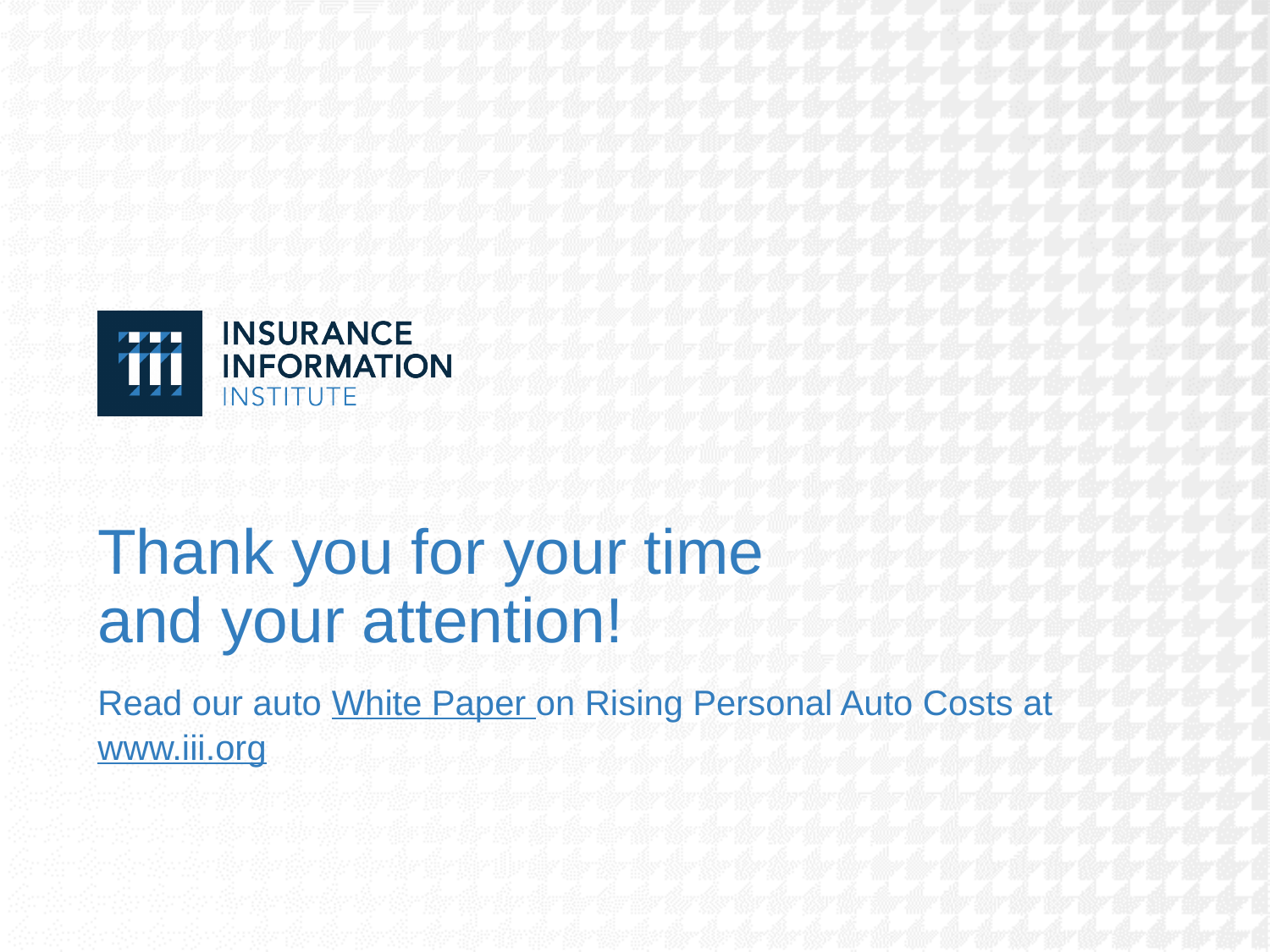

# Thank you for your time and your attention!
Read our auto White Paper on Rising Personal Auto Costs at
www.iii.org